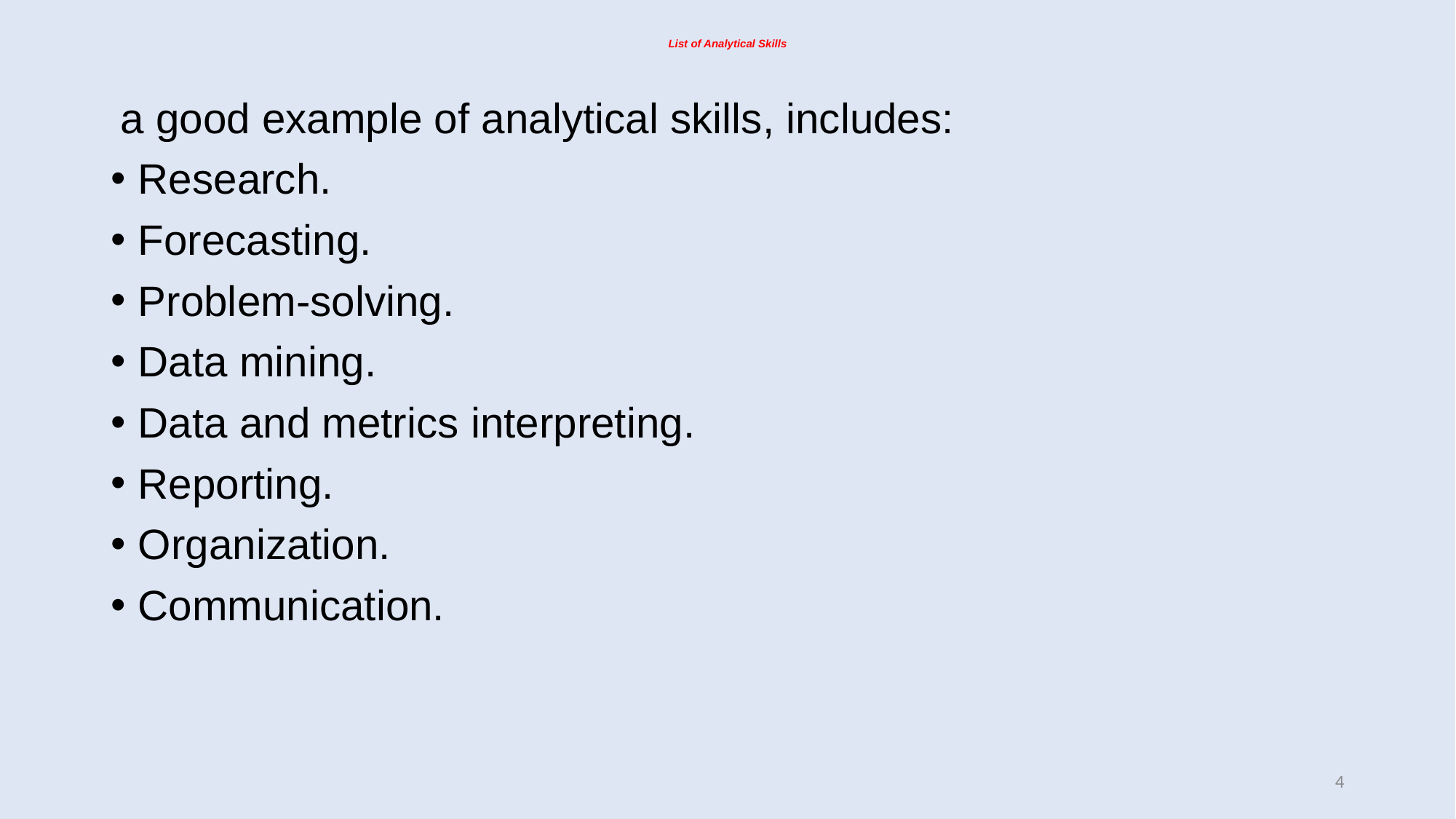

# List of Analytical Skills
 a good example of analytical skills, includes:
Research.
Forecasting.
Problem-solving.
Data mining.
Data and metrics interpreting.
Reporting.
Organization.
Communication.
4